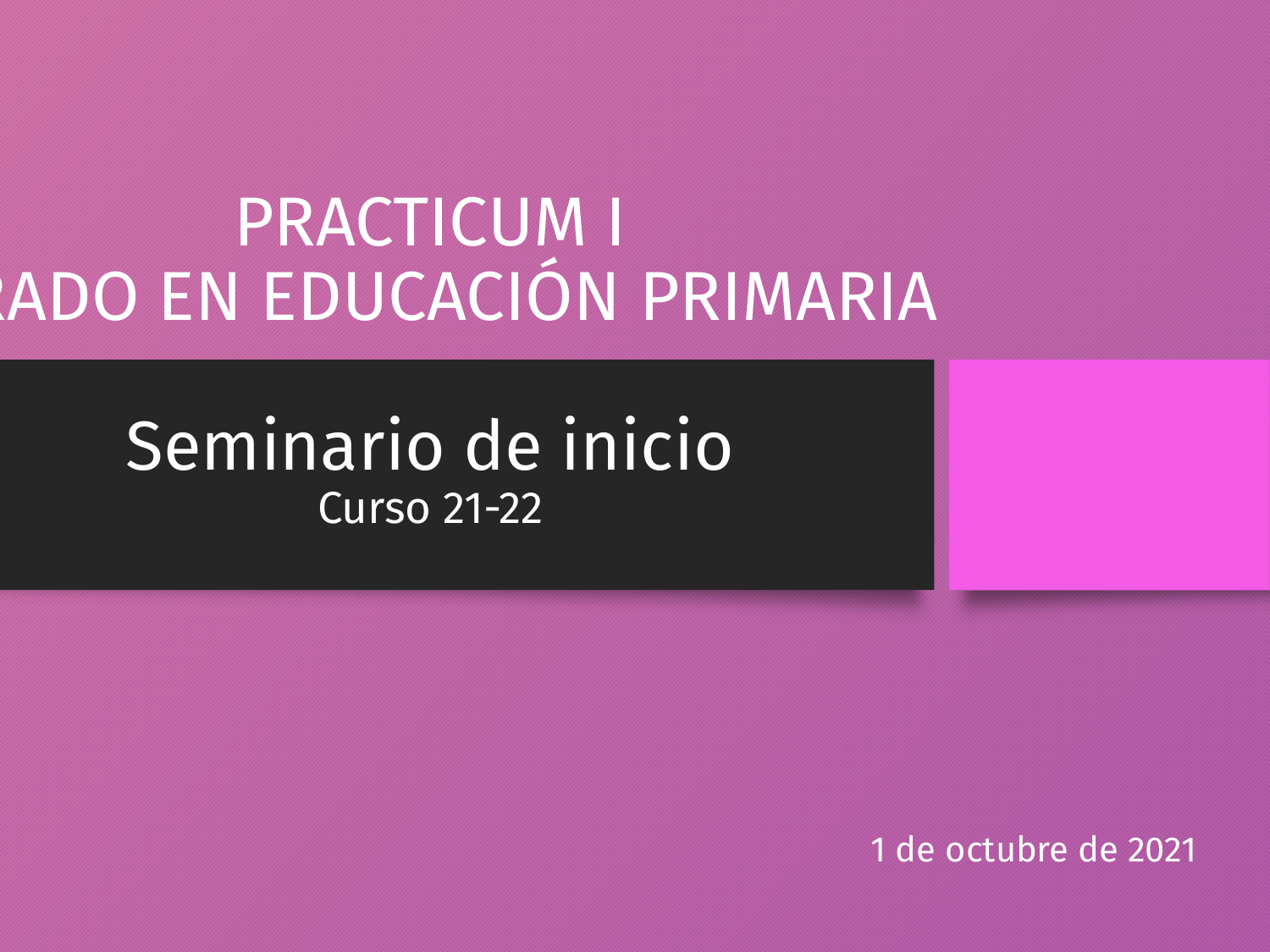

# PRACTICUM I GRADO EN EDUCACIÓN PRIMARIA Seminario de inicio Curso 21-22
1 de octubre de 2021